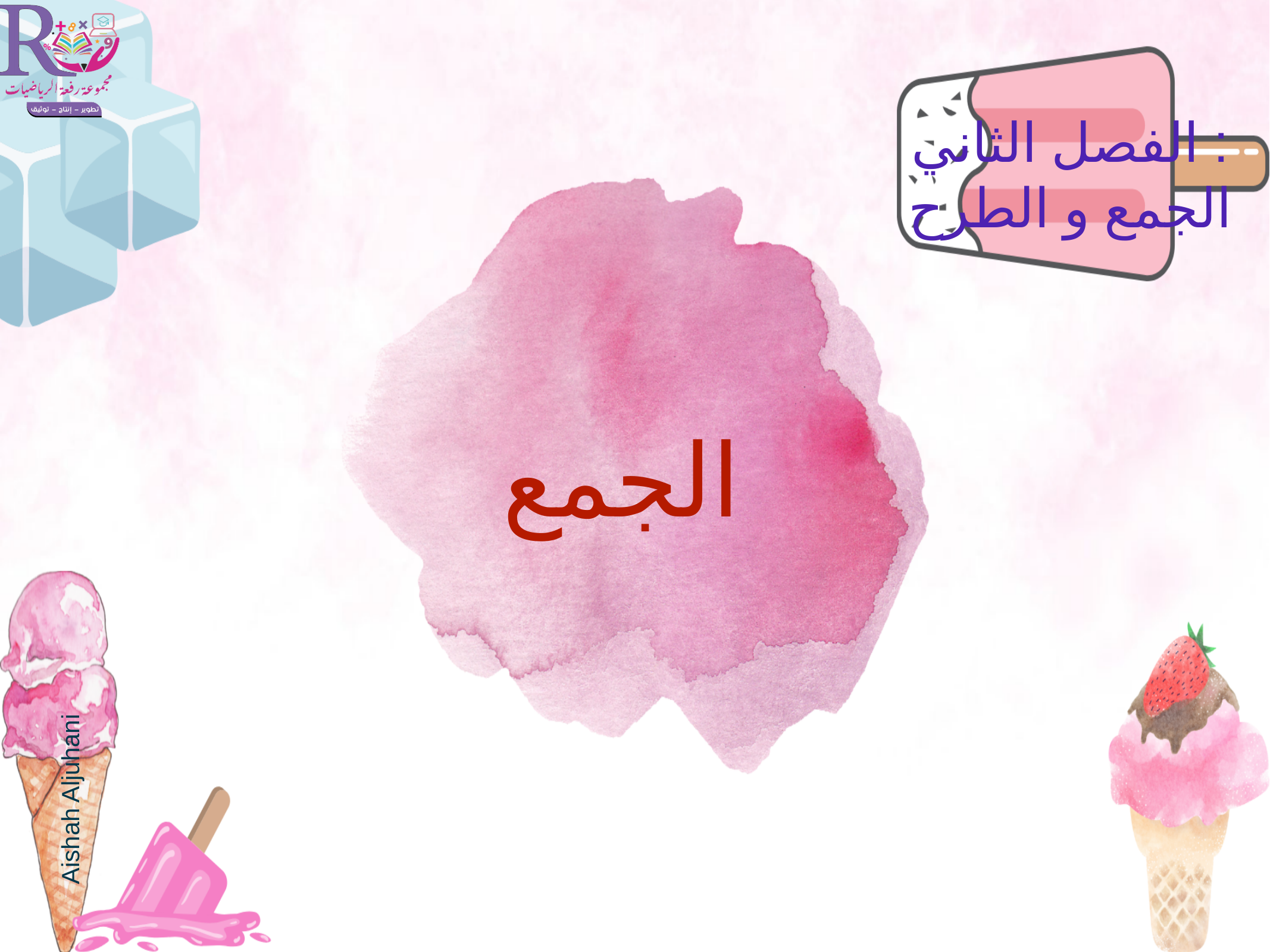

الفصل الثاني :
 الجمع و الطرح
الجمع
Aishah Aljuhani